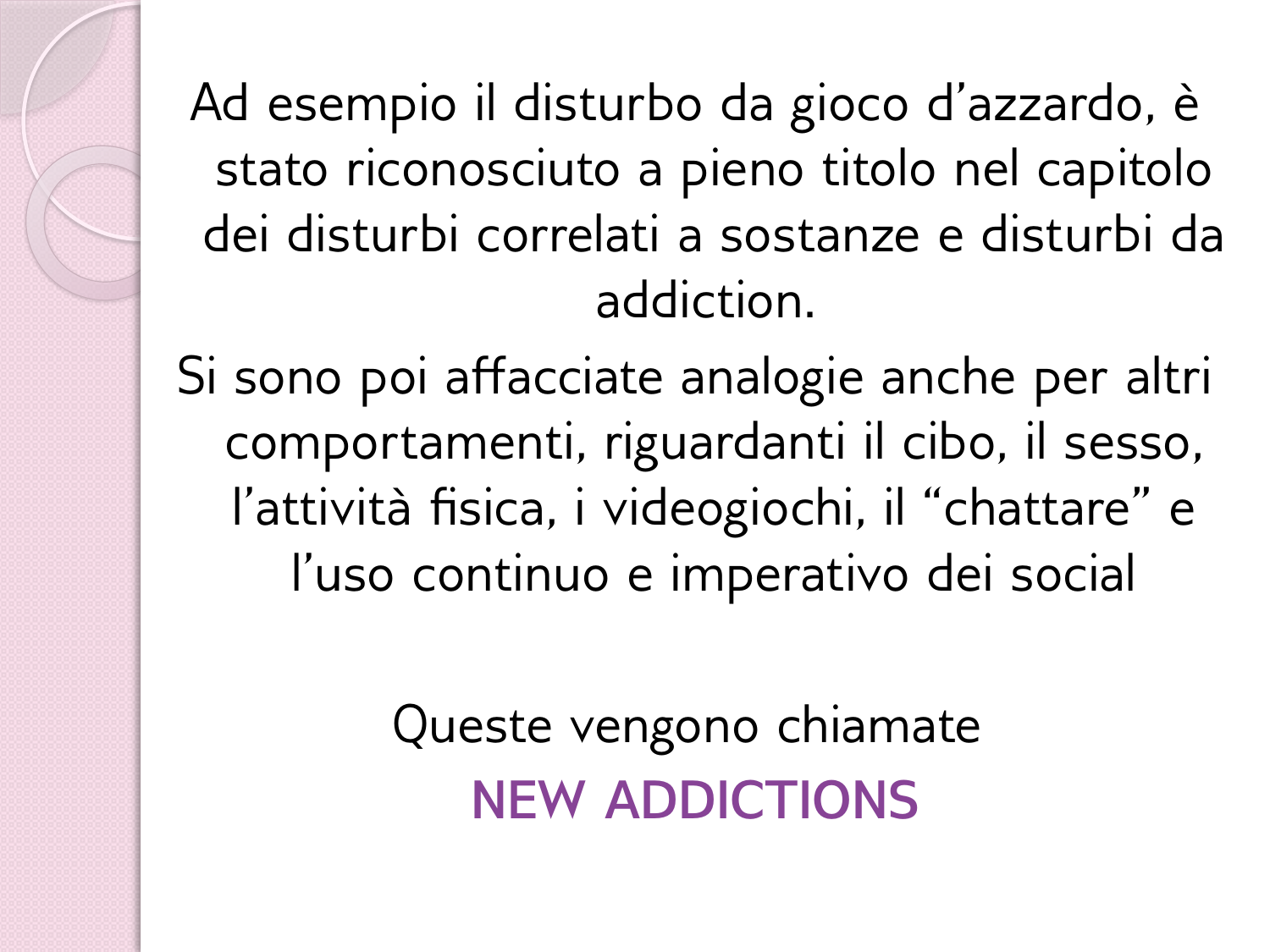

Ad esempio il disturbo da gioco d’azzardo, è stato riconosciuto a pieno titolo nel capitolo dei disturbi correlati a sostanze e disturbi da addiction.
Si sono poi affacciate analogie anche per altri comportamenti, riguardanti il cibo, il sesso, l’attività fisica, i videogiochi, il “chattare” e l’uso continuo e imperativo dei social

Queste vengono chiamate
NEW ADDICTIONS